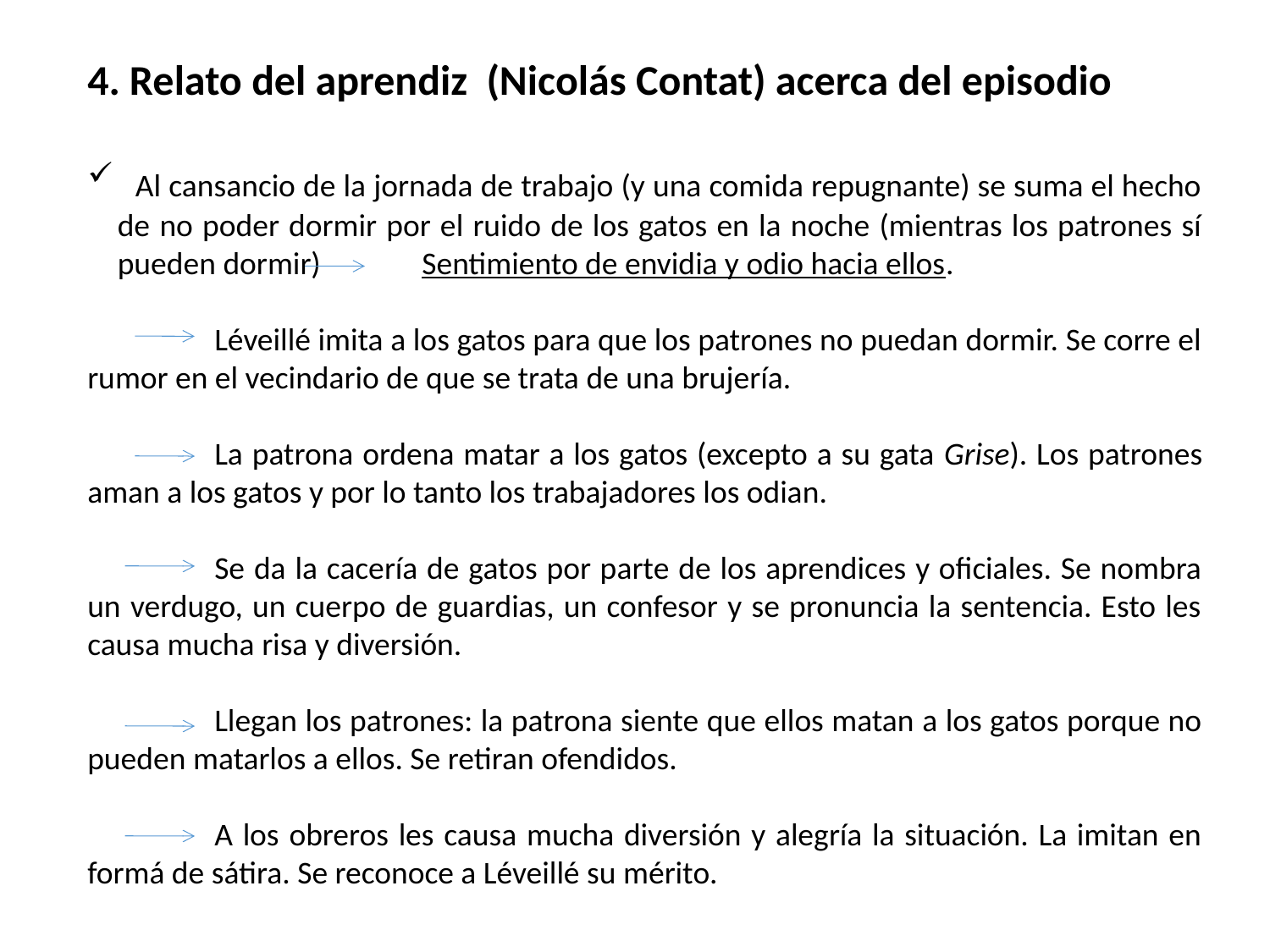

4. Relato del aprendiz  (Nicolás Contat) acerca del episodio

  Al cansancio de la jornada de trabajo (y una comida repugnante) se suma el hecho de no poder dormir por el ruido de los gatos en la noche (mientras los patrones sí pueden dormir)	       Sentimiento de envidia y odio hacia ellos.

	Léveillé imita a los gatos para que los patrones no puedan dormir. Se corre el rumor en el vecindario de que se trata de una brujería.

	La patrona ordena matar a los gatos (excepto a su gata Grise). Los patrones aman a los gatos y por lo tanto los trabajadores los odian.

	Se da la cacería de gatos por parte de los aprendices y oficiales. Se nombra un verdugo, un cuerpo de guardias, un confesor y se pronuncia la sentencia. Esto les causa mucha risa y diversión.

	Llegan los patrones: la patrona siente que ellos matan a los gatos porque no pueden matarlos a ellos. Se retiran ofendidos.

	A los obreros les causa mucha diversión y alegría la situación. La imitan en formá de sátira. Se reconoce a Léveillé su mérito.